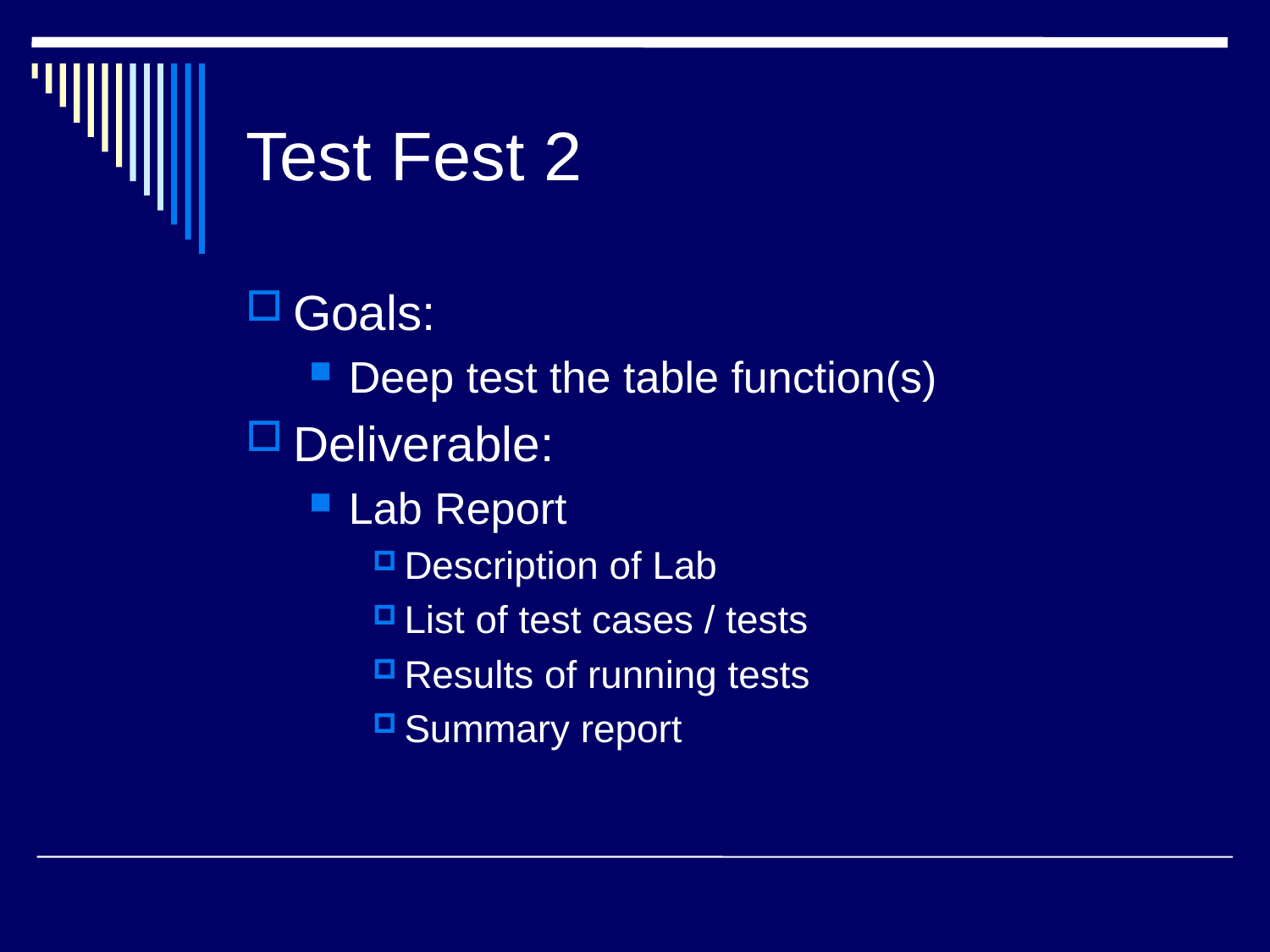

# Test Fest 2
Goals:
Deep test the table function(s)
Deliverable:
Lab Report
Description of Lab
List of test cases / tests
Results of running tests
Summary report